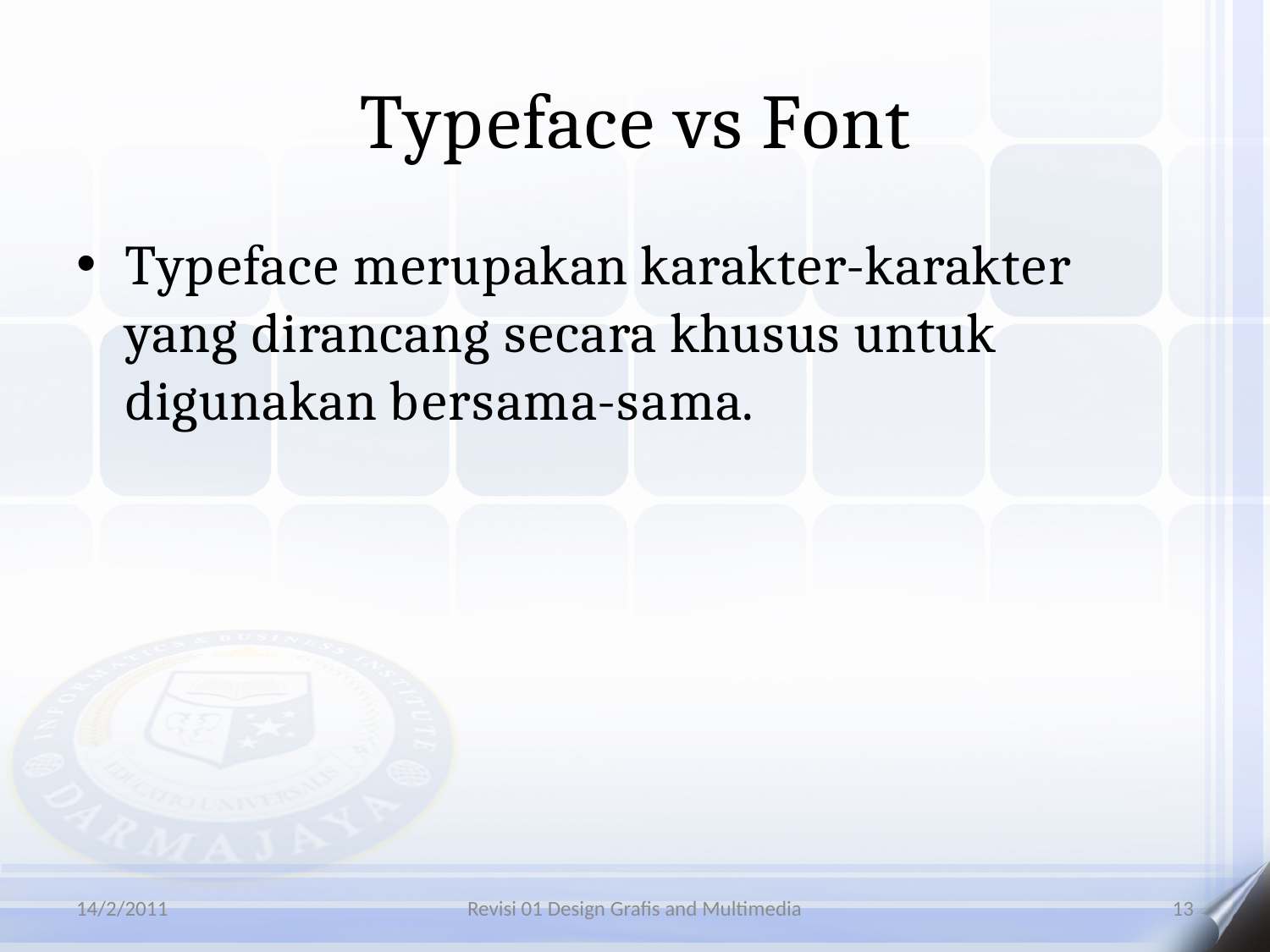

# Typeface vs Font
Typeface merupakan karakter-karakter yang dirancang secara khusus untuk digunakan bersama-sama.
14/2/2011
Revisi 01 Design Grafis and Multimedia
13